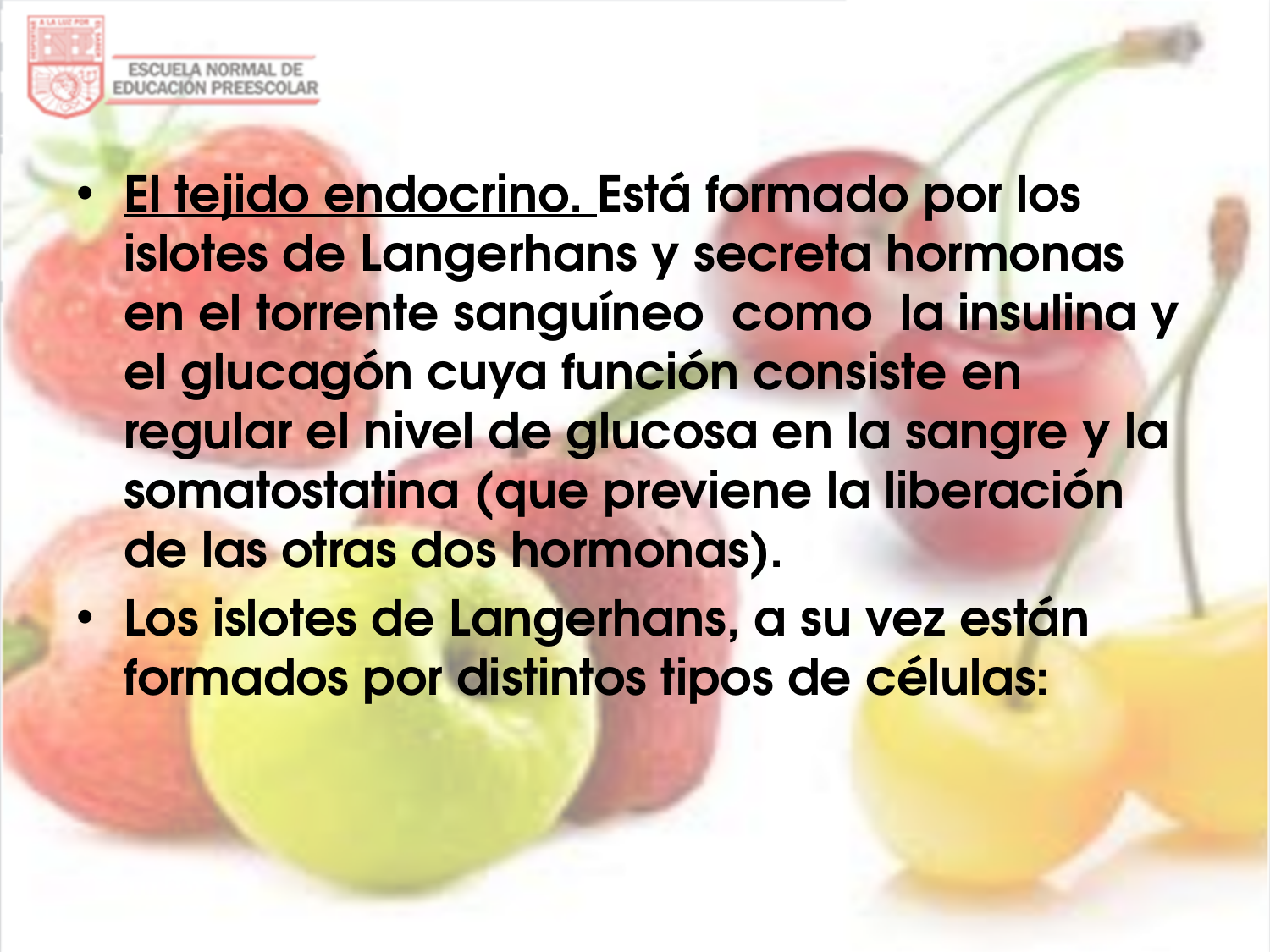

El tejido endocrino. Está formado por los islotes de Langerhans y secreta hormonas en el torrente sanguíneo  como  la insulina y el glucagón cuya función consiste en regular el nivel de glucosa en la sangre y la somatostatina (que previene la liberación de las otras dos hormonas).
Los islotes de Langerhans, a su vez están formados por distintos tipos de células: